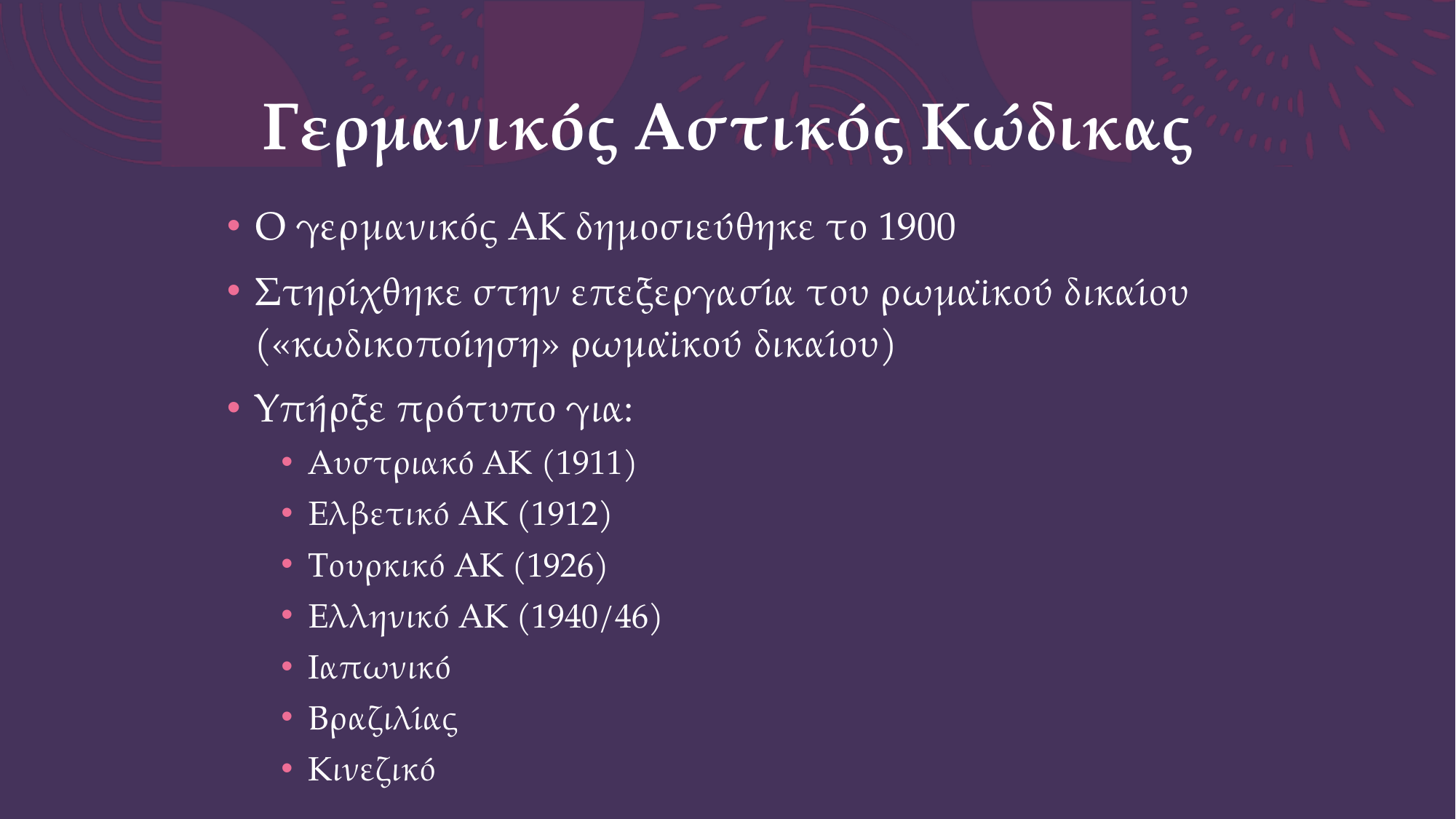

# Γερμανικός Αστικός Κώδικας
Ο γερμανικός ΑΚ δημοσιεύθηκε το 1900
Στηρίχθηκε στην επεξεργασία του ρωμαϊκού δικαίου («κωδικοποίηση» ρωμαϊκού δικαίου)
Υπήρξε πρότυπο για:
Αυστριακό ΑΚ (1911)
Ελβετικό ΑΚ (1912)
Τουρκικό ΑΚ (1926)
Ελληνικό ΑΚ (1940/46)
Ιαπωνικό
Βραζιλίας
Κινεζικό